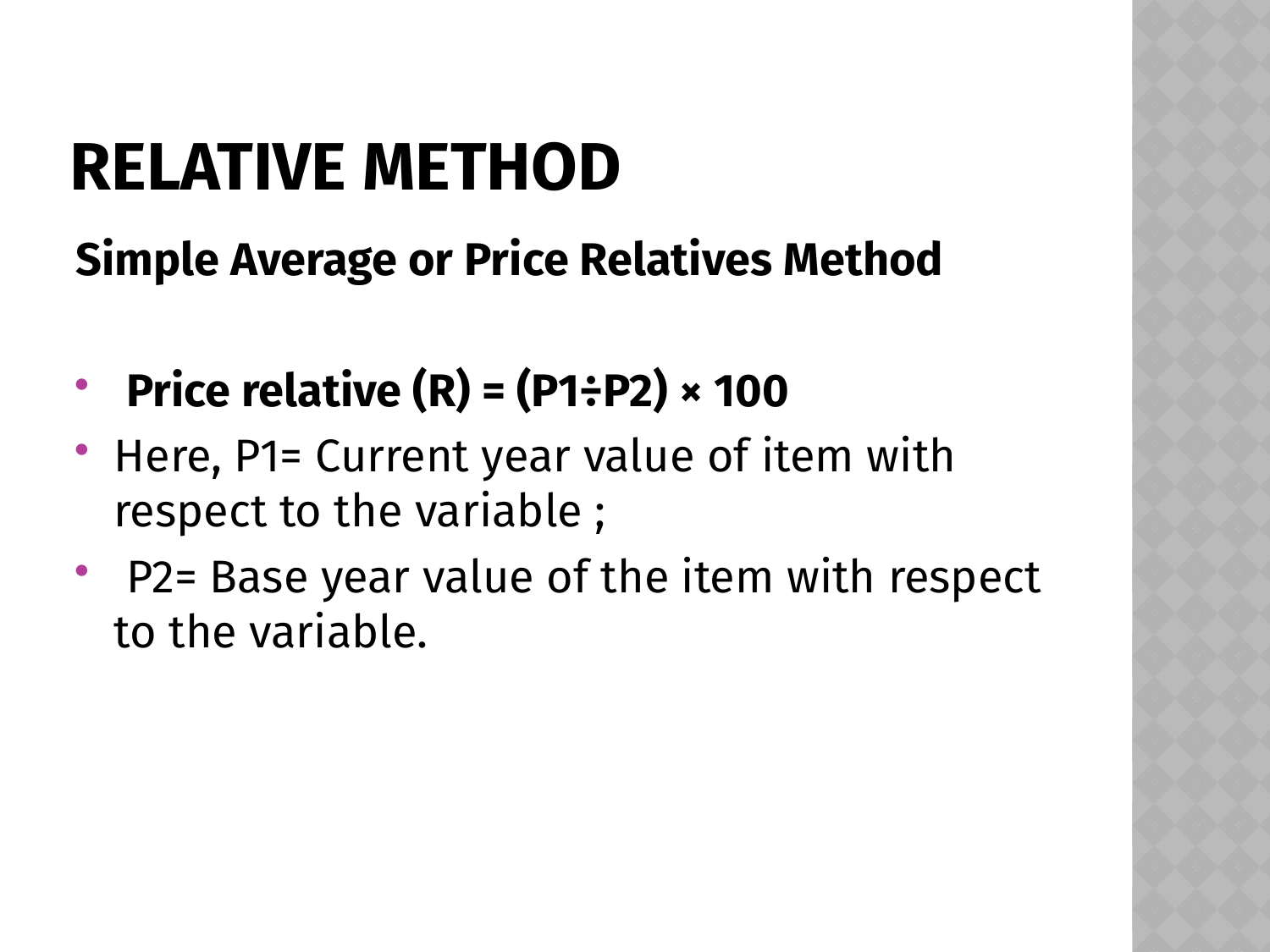

# RELATIVE METHOD
Simple Average or Price Relatives Method

 Price relative (R) = (P1÷P2) × 100
Here, P1= Current year value of item with respect to the variable ;
 P2= Base year value of the item with respect to the variable.